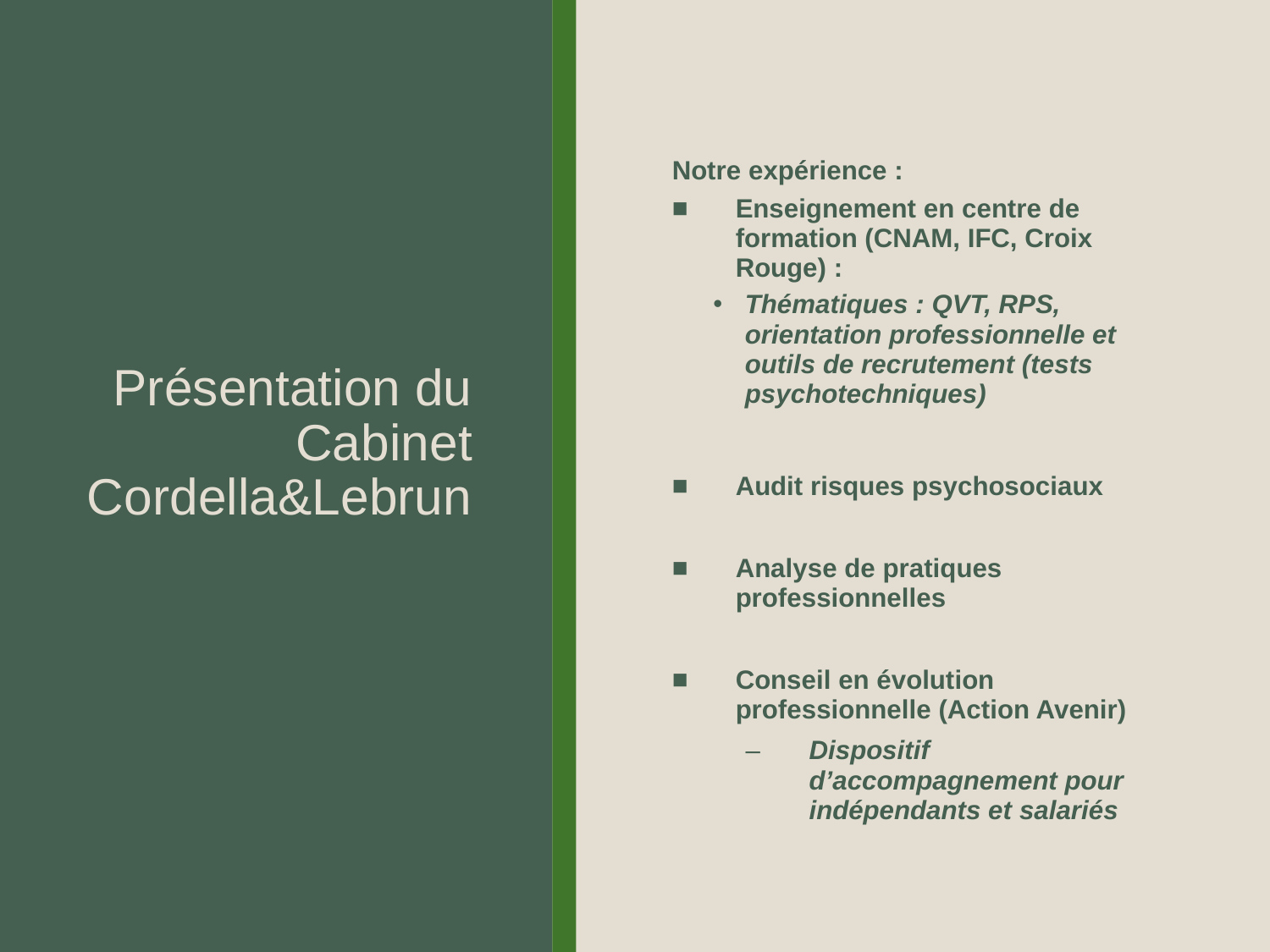

# Présentation du Cabinet Cordella&Lebrun

Notre expérience :
Enseignement en centre de formation (CNAM, IFC, Croix Rouge) :
Thématiques : QVT, RPS, orientation professionnelle et outils de recrutement (tests psychotechniques)

Audit risques psychosociaux

Analyse de pratiques professionnelles

Conseil en évolution professionnelle (Action Avenir)
Dispositif d’accompagnement pour indépendants et salariés